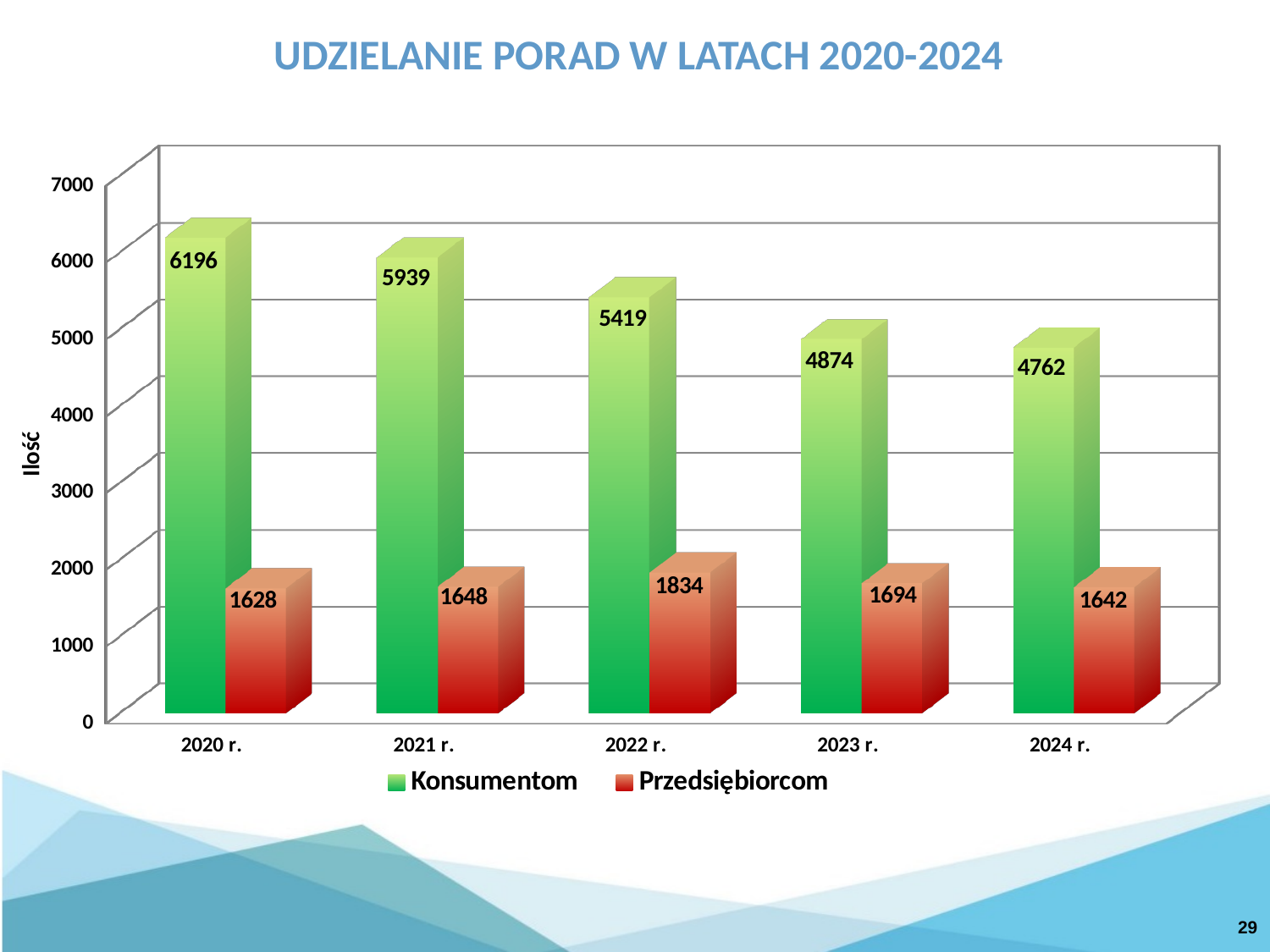

UDZIELANIE PORAD W LATACH 2020-2024

[unsupported chart]

29